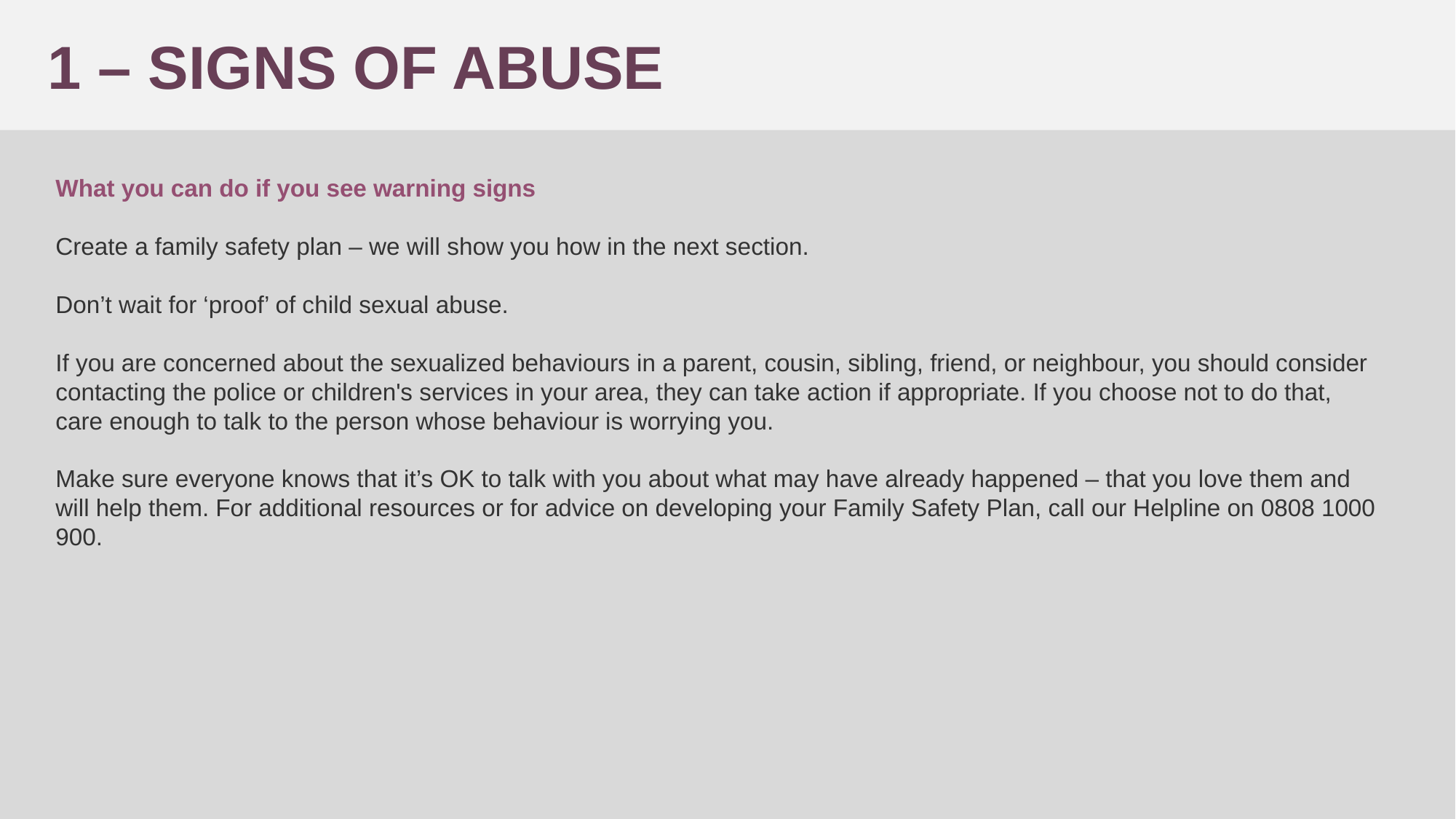

1 – SIGNS OF ABUSE
What you can do if you see warning signs

Create a family safety plan – we will show you how in the next section.

Don’t wait for ‘proof’ of child sexual abuse.

If you are concerned about the sexualized behaviours in a parent, cousin, sibling, friend, or neighbour, you should consider contacting the police or children's services in your area, they can take action if appropriate. If you choose not to do that, care enough to talk to the person whose behaviour is worrying you.

Make sure everyone knows that it’s OK to talk with you about what may have already happened – that you love them and will help them. For additional resources or for advice on developing your Family Safety Plan, call our Helpline on 0808 1000 900.